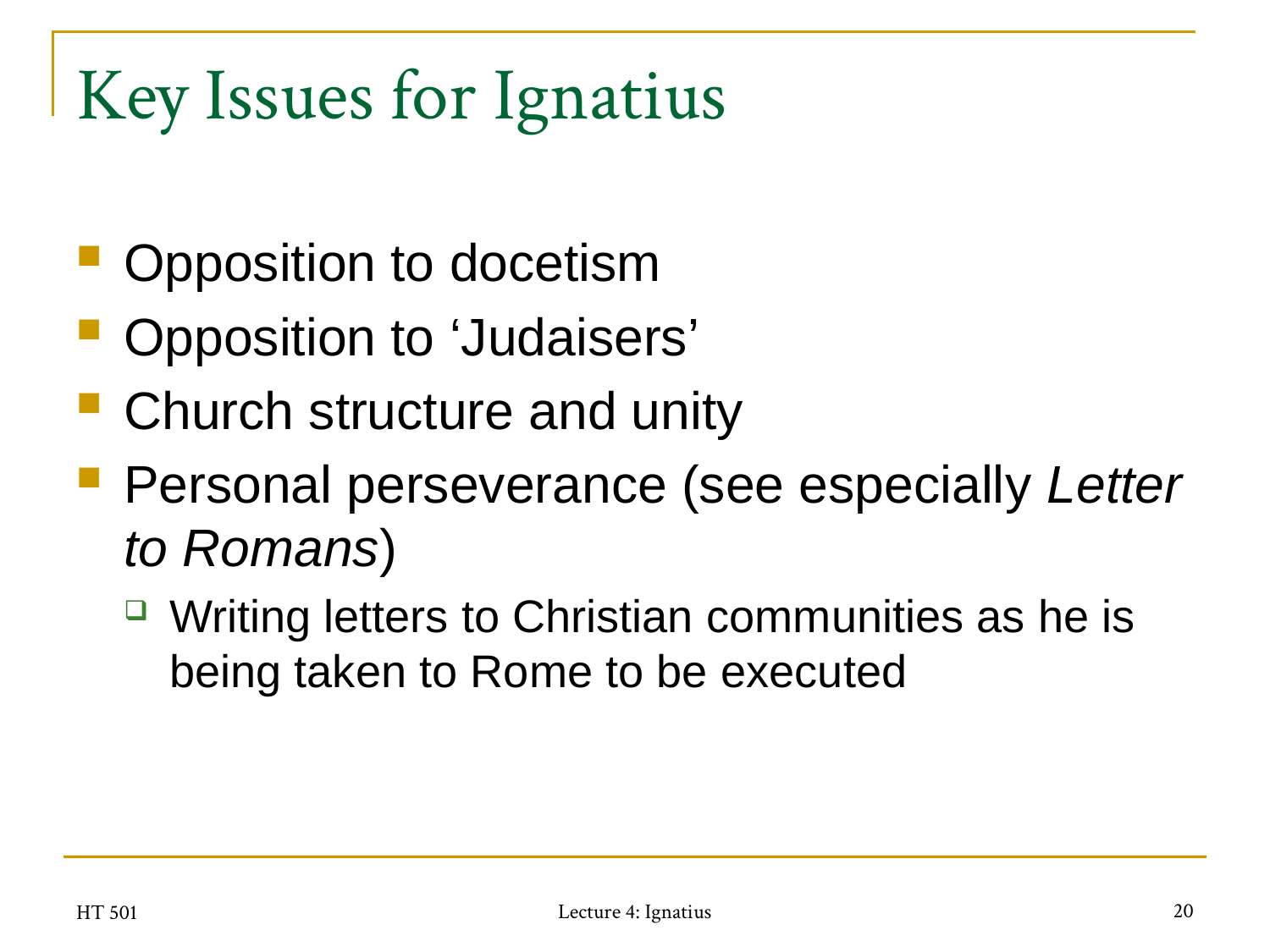

# Key Issues for Ignatius
Opposition to docetism
Opposition to ‘Judaisers’
Church structure and unity
Personal perseverance (see especially Letter to Romans)
Writing letters to Christian communities as he is being taken to Rome to be executed

HT 501
20
Lecture 4: Ignatius